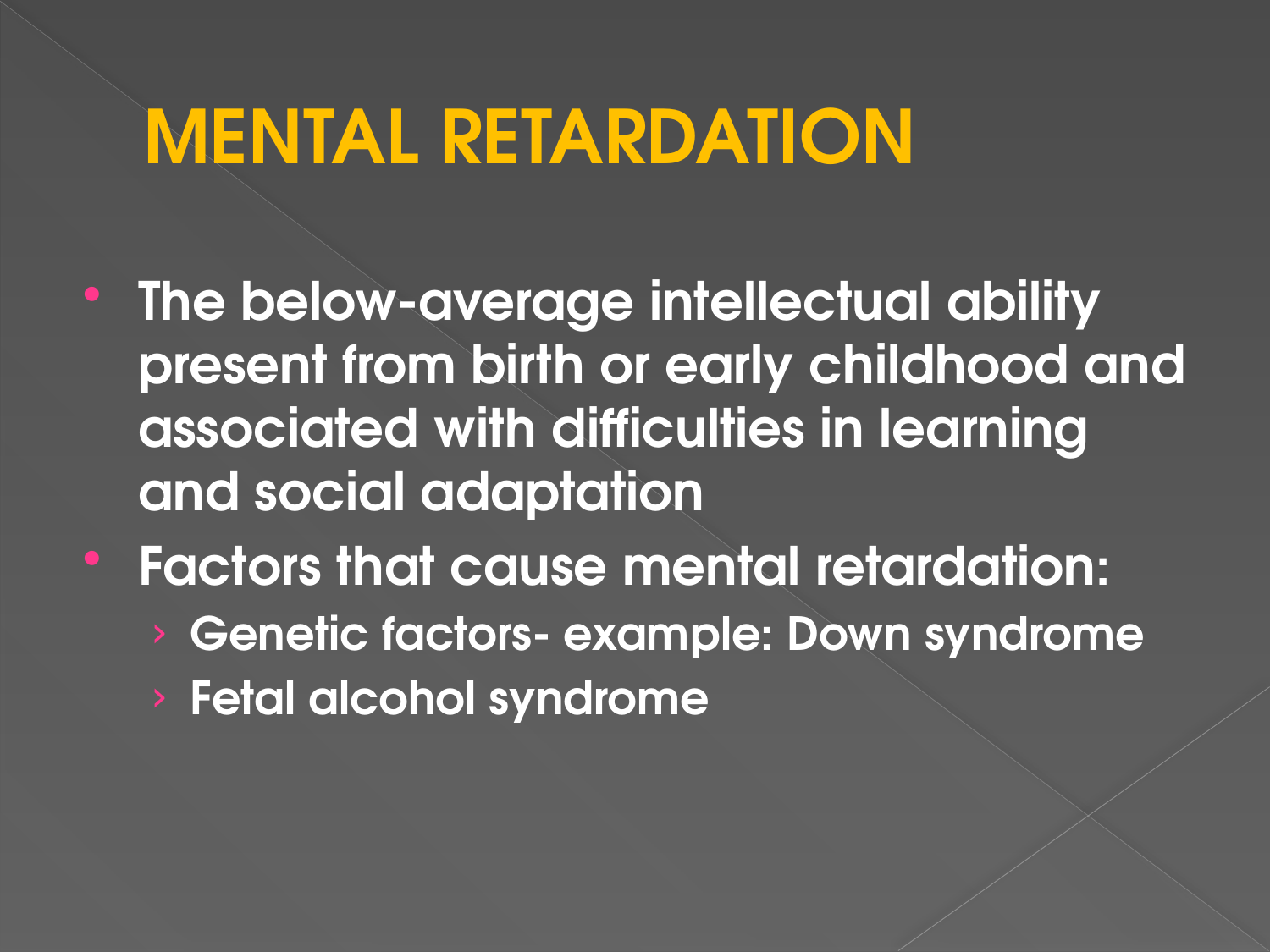

# MENTAL RETARDATION
The below-average intellectual ability present from birth or early childhood and associated with difficulties in learning and social adaptation
Factors that cause mental retardation:
Genetic factors- example: Down syndrome
Fetal alcohol syndrome